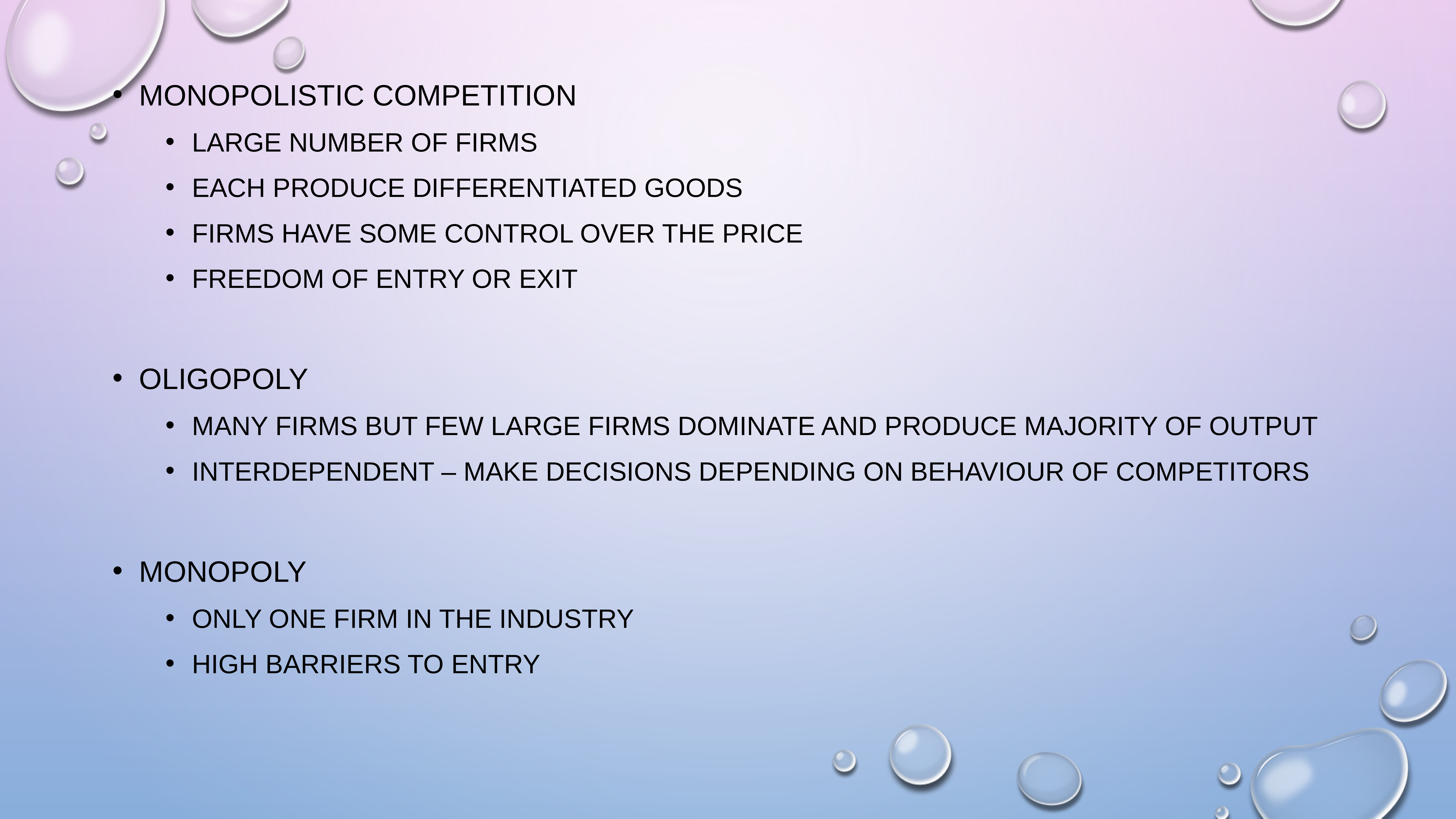

Monopolistic competition
Large number of firms
Each produce differentiated goods
Firms have some control over the price
Freedom of entry or exit

Oligopoly
Many firms but few large firms dominate and produce majority of output
Interdependent – make decisions depending on behaviour of competitors

Monopoly
Only one firm in the industry
High barriers to entry